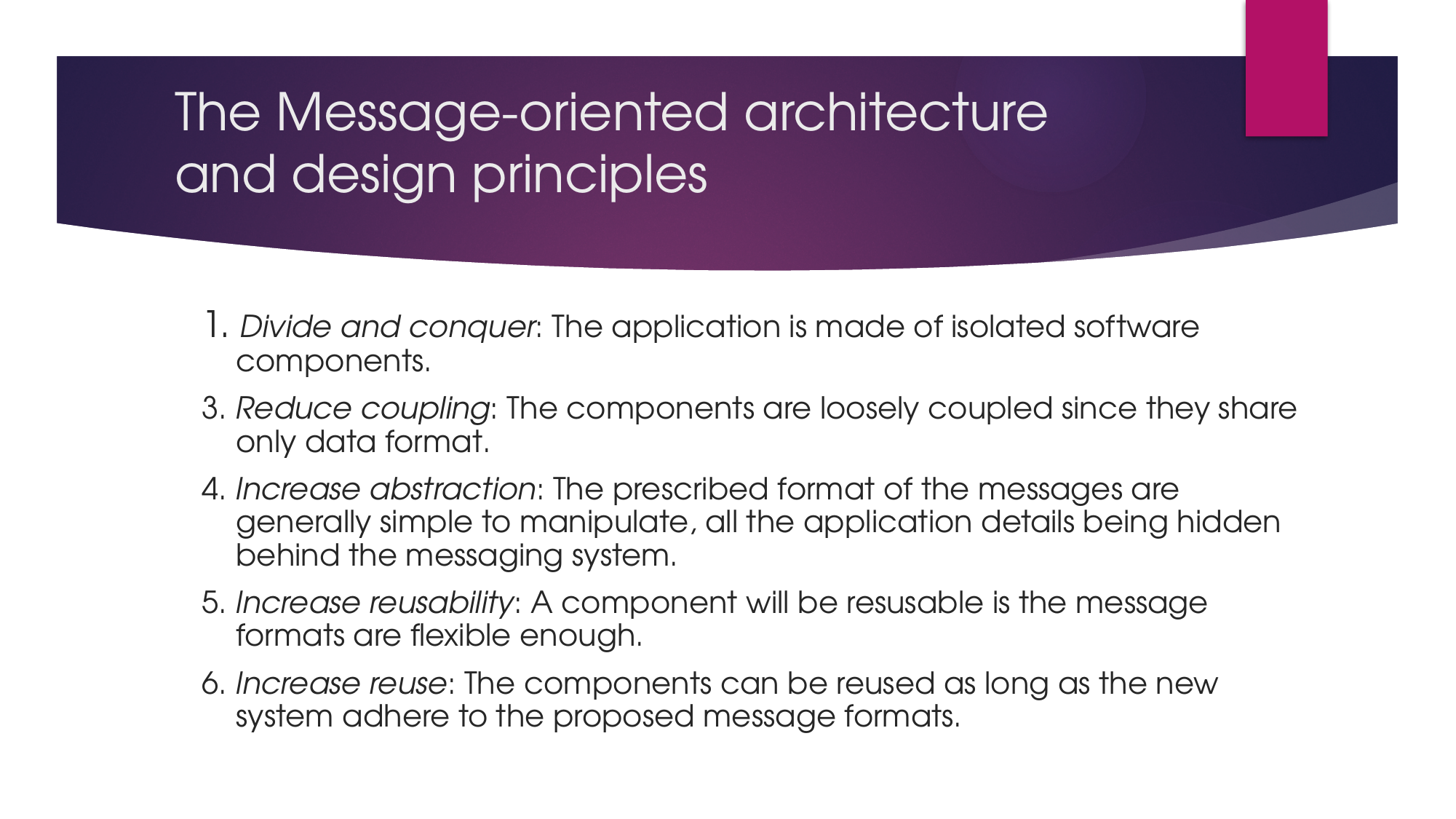

# The Message-oriented architecture and design principles
1. Divide and conquer: The application is made of isolated software components.
3. Reduce coupling: The components are loosely coupled since they share only data format.
4. Increase abstraction: The prescribed format of the messages are generally simple to manipulate, all the application details being hidden behind the messaging system.
5. Increase reusability: A component will be resusable is the message formats are flexible enough.
6. Increase reuse: The components can be reused as long as the new system adhere to the proposed message formats.